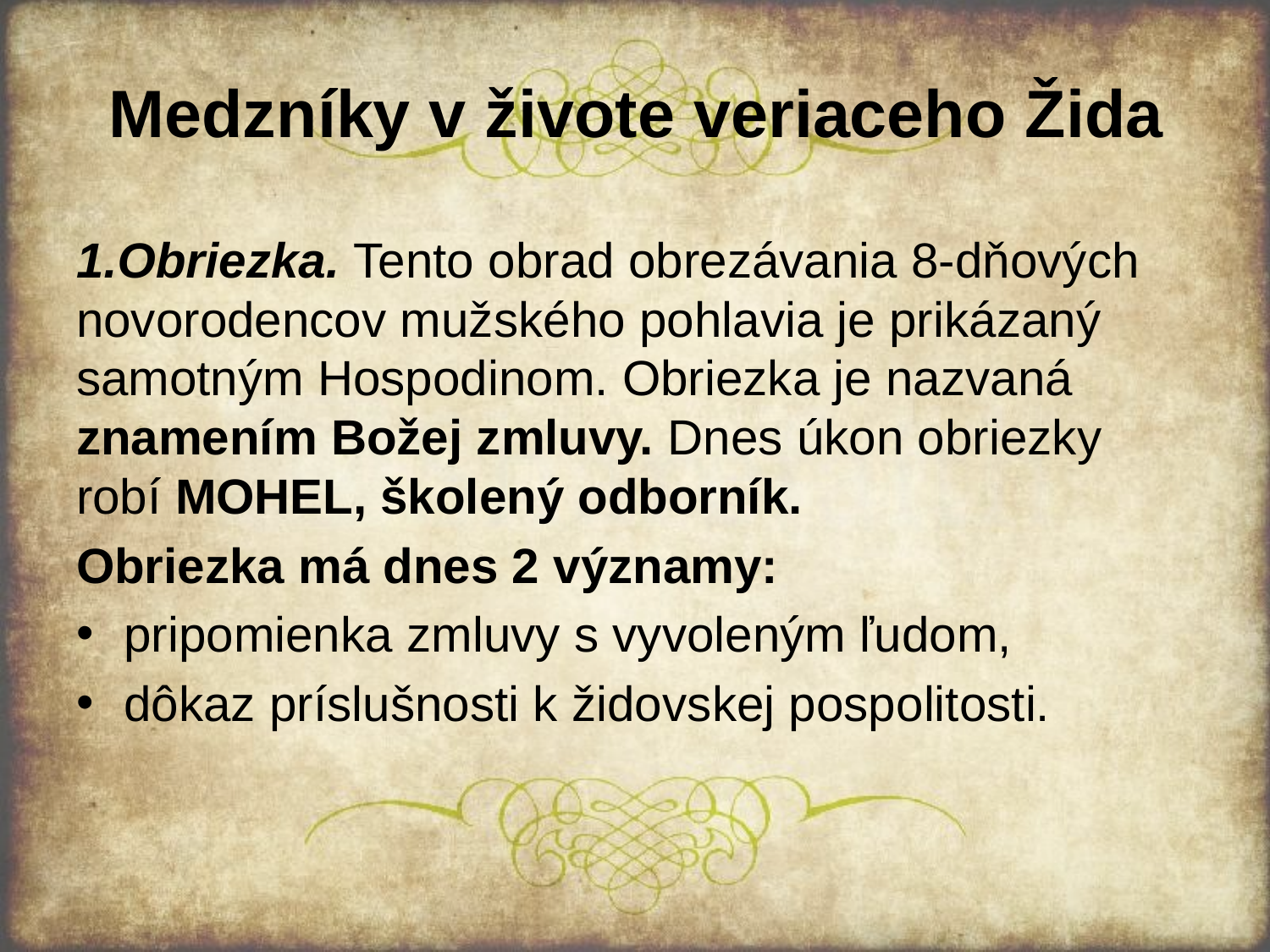

# Medzníky v živote veriaceho Žida
1.Obriezka. Tento obrad obrezávania 8-dňových novorodencov mužského pohlavia je prikázaný samotným Hospodinom. Obriezka je nazvaná znamením Božej zmluvy. Dnes úkon obriezky robí MOHEL, školený odborník.
Obriezka má dnes 2 významy:
pripomienka zmluvy s vyvoleným ľudom,
dôkaz príslušnosti k židovskej pospolitosti.